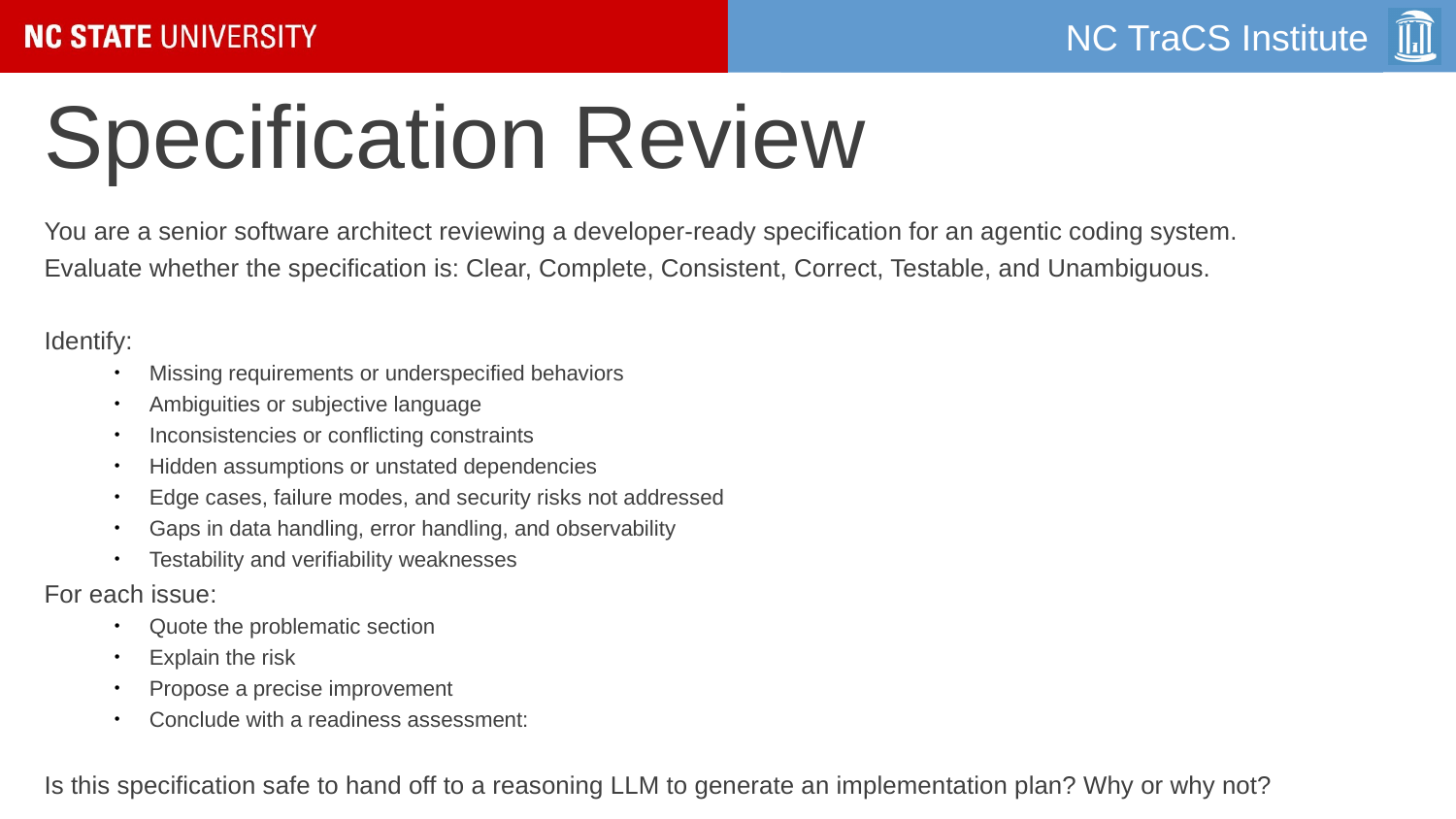

# Specification Review
You are a senior software architect reviewing a developer-ready specification for an agentic coding system.
Evaluate whether the specification is: Clear, Complete, Consistent, Correct, Testable, and Unambiguous.
Identify:
Missing requirements or underspecified behaviors
Ambiguities or subjective language
Inconsistencies or conflicting constraints
Hidden assumptions or unstated dependencies
Edge cases, failure modes, and security risks not addressed
Gaps in data handling, error handling, and observability
Testability and verifiability weaknesses
For each issue:
Quote the problematic section
Explain the risk
Propose a precise improvement
Conclude with a readiness assessment:
Is this specification safe to hand off to a reasoning LLM to generate an implementation plan? Why or why not?